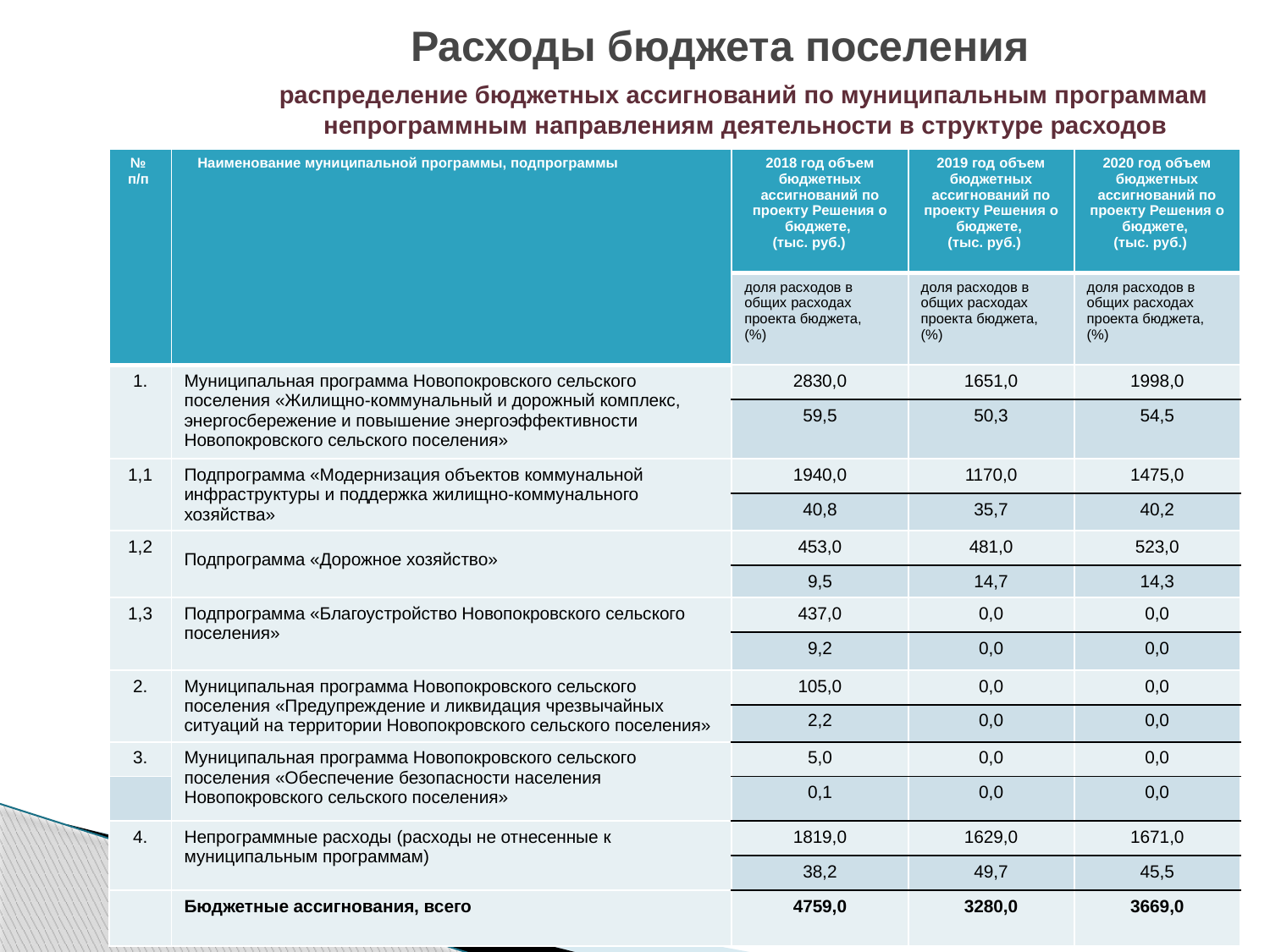

# Расходы бюджета поселения
     распределение бюджетных ассигнований по муниципальным программам  непрограммным направлениям деятельности в структуре расходов
| № п/п | Наименование муниципальной программы, подпрограммы | 2018 год объем бюджетных ассигнований по проекту Решения о бюджете, (тыс. руб.) | 2019 год объем бюджетных ассигнований по проекту Решения о бюджете, (тыс. руб.) | 2020 год объем бюджетных ассигнований по проекту Решения о бюджете, (тыс. руб.) |
| --- | --- | --- | --- | --- |
|  |  | доля расходов в общих расходах проекта бюджета, (%) | доля расходов в общих расходах проекта бюджета, (%) | доля расходов в общих расходах проекта бюджета, (%) |
| 1. | Муниципальная программа Новопокровского сельского поселения «Жилищно-коммунальный и дорожный комплекс, энергосбережение и повышение энергоэффективности Новопокровского сельского поселения» | 2830,0 | 1651,0 | 1998,0 |
|  |  | 59,5 | 50,3 | 54,5 |
| 1,1 | Подпрограмма «Модернизация объектов коммунальной инфраструктуры и поддержка жилищно-коммунального хозяйства» | 1940,0 | 1170,0 | 1475,0 |
|  |  | 40,8 | 35,7 | 40,2 |
| 1,2 | Подпрограмма «Дорожное хозяйство» | 453,0 | 481,0 | 523,0 |
|  |  | 9,5 | 14,7 | 14,3 |
| 1,3 | Подпрограмма «Благоустройство Новопокровского сельского поселения» | 437,0 | 0,0 | 0,0 |
|  |  | 9,2 | 0,0 | 0,0 |
| 2. | Муниципальная программа Новопокровского сельского поселения «Предупреждение и ликвидация чрезвычайных ситуаций на территории Новопокровского сельского поселения» | 105,0 | 0,0 | 0,0 |
|  |  | 2,2 | 0,0 | 0,0 |
| 3. | Муниципальная программа Новопокровского сельского поселения «Обеспечение безопасности населения Новопокровского сельского поселения» | 5,0 | 0,0 | 0,0 |
|  |  | 0,1 | 0,0 | 0,0 |
| 4. | Непрограммные расходы (расходы не отнесенные к муниципальным программам) | 1819,0 | 1629,0 | 1671,0 |
|  |  | 38,2 | 49,7 | 45,5 |
|  | Бюджетные ассигнования, всего | 4759,0 | 3280,0 | 3669,0 |